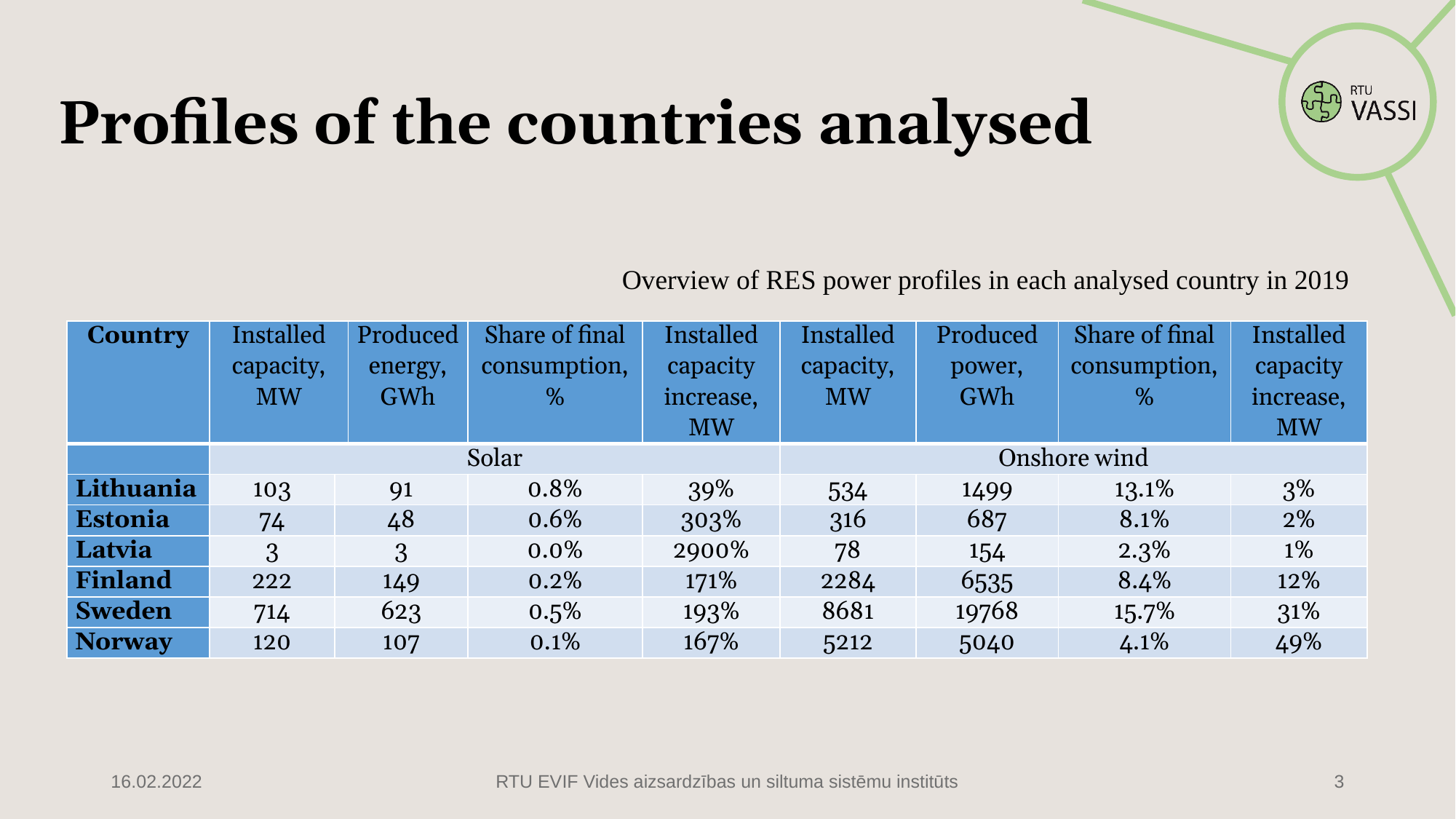

# Profiles of the countries analysed
Overview of RES power profiles in each analysed country in 2019
| Country | Installed capacity, MW | Produced energy, GWh | Produced energy, GWh | Share of final consumption, % | Installed capacity increase, MW | Installed capacity, MW | Produced power, GWh | Share of final consumption, % | Installed capacity increase, MW |
| --- | --- | --- | --- | --- | --- | --- | --- | --- | --- |
|  | Solar |  |  |  |  | Onshore wind |  |  |  |
| Lithuania | 103 | 91 |  | 0.8% | 39% | 534 | 1499 | 13.1% | 3% |
| Estonia | 74 | 48 |  | 0.6% | 303% | 316 | 687 | 8.1% | 2% |
| Latvia | 3 | 3 |  | 0.0% | 2900% | 78 | 154 | 2.3% | 1% |
| Finland | 222 | 149 |  | 0.2% | 171% | 2284 | 6535 | 8.4% | 12% |
| Sweden | 714 | 623 |  | 0.5% | 193% | 8681 | 19768 | 15.7% | 31% |
| Norway | 120 | 107 |  | 0.1% | 167% | 5212 | 5040 | 4.1% | 49% |
16.02.2022
RTU EVIF Vides aizsardzības un siltuma sistēmu institūts
3